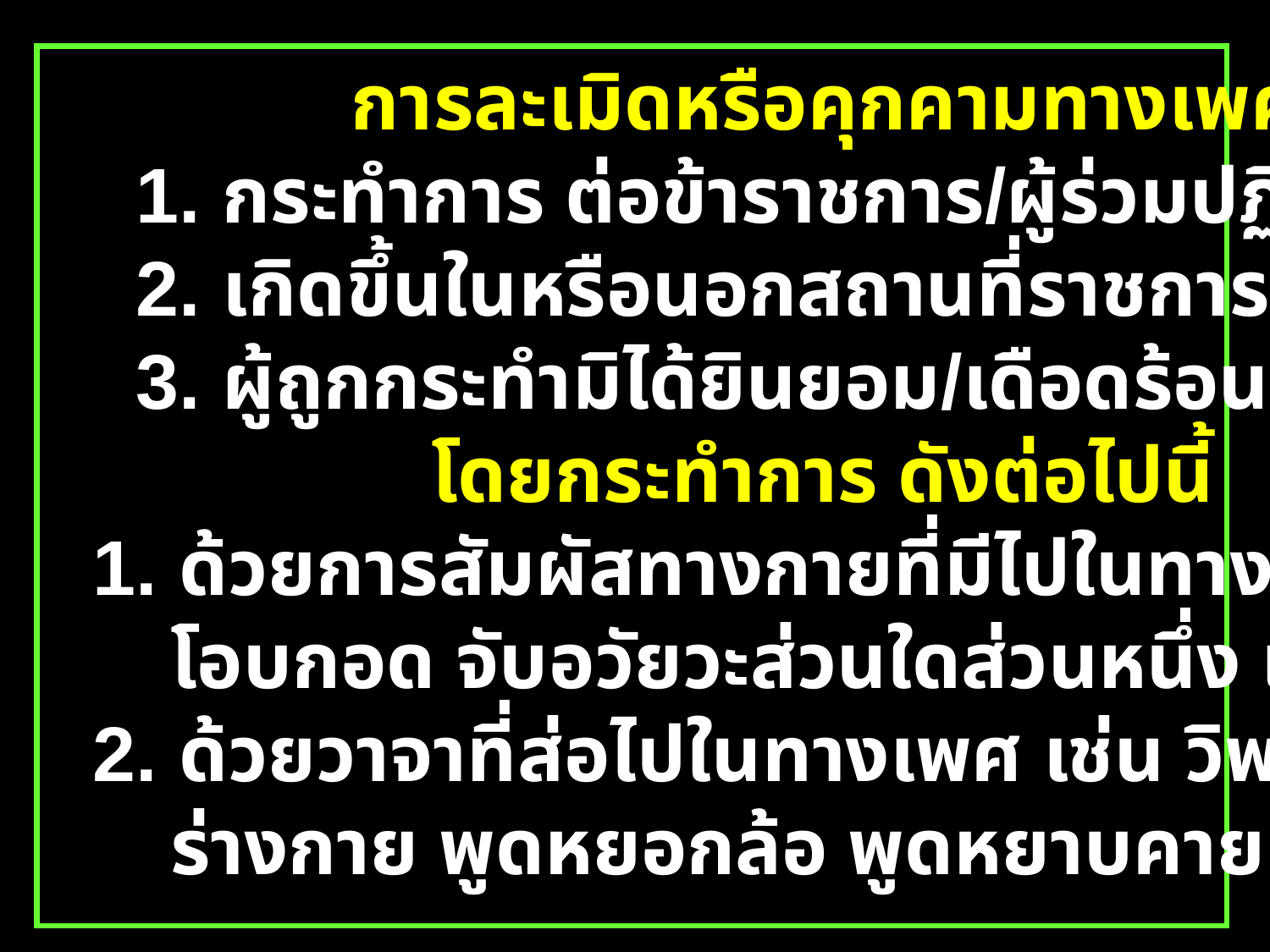

การละเมิดหรือคุกคามทางเพศ คือ
    1. กระทำการ ต่อข้าราชการ/ผู้ร่วมปฏิบัติราชการ
    2. เกิดขึ้นในหรือนอกสถานที่ราชการ
    3. ผู้ถูกกระทำมิได้ยินยอม/เดือดร้อนรำคาญ
                   โดยกระทำการ ดังต่อไปนี้
  1. ด้วยการสัมผัสทางกายที่มีไปในทางเพศ เช่น จูบ
      โอบกอด จับอวัยวะส่วนใดส่วนหนึ่ง เป็นต้น
  2. ด้วยวาจาที่ส่อไปในทางเพศ เช่น วิพากษ์วิจารย์
      ร่างกาย พูดหยอกล้อ พูดหยาบคาย เป็นต้น